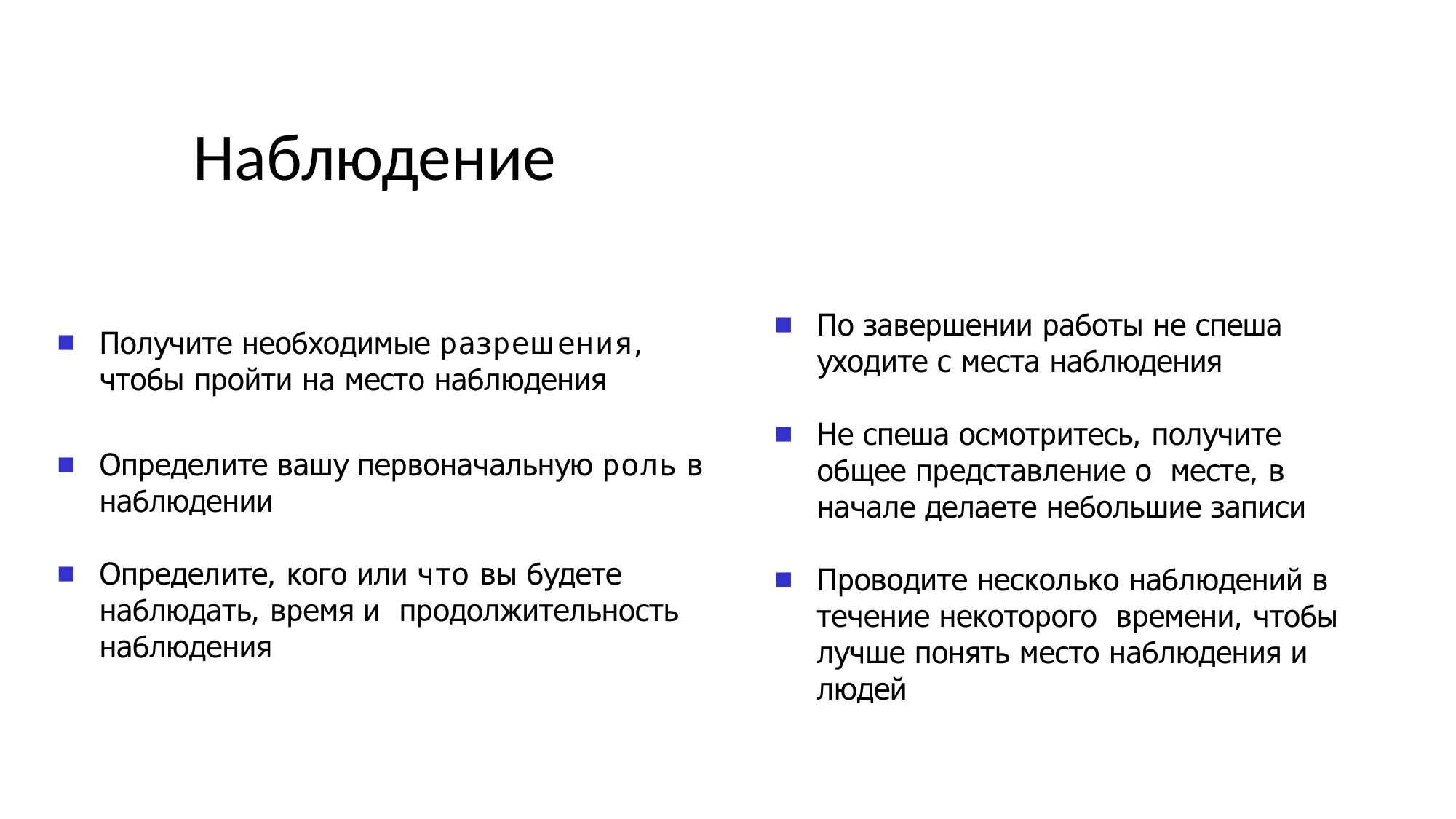

# Наблюдение
По завершении работы не спеша уходите с места наблюдения

Не спеша осмотритесь, получите общее представление о  месте, в начале делаете небольшие записи

Проводите несколько наблюдений в течение некоторого  времени, чтобы лучше понять место наблюдения и людей

Получите необходимые разрешения, чтобы пройти на место наблюдения

Определите вашу первоначальную роль в наблюдении

Определите, кого или что вы будете наблюдать, время и  продолжительность наблюдения